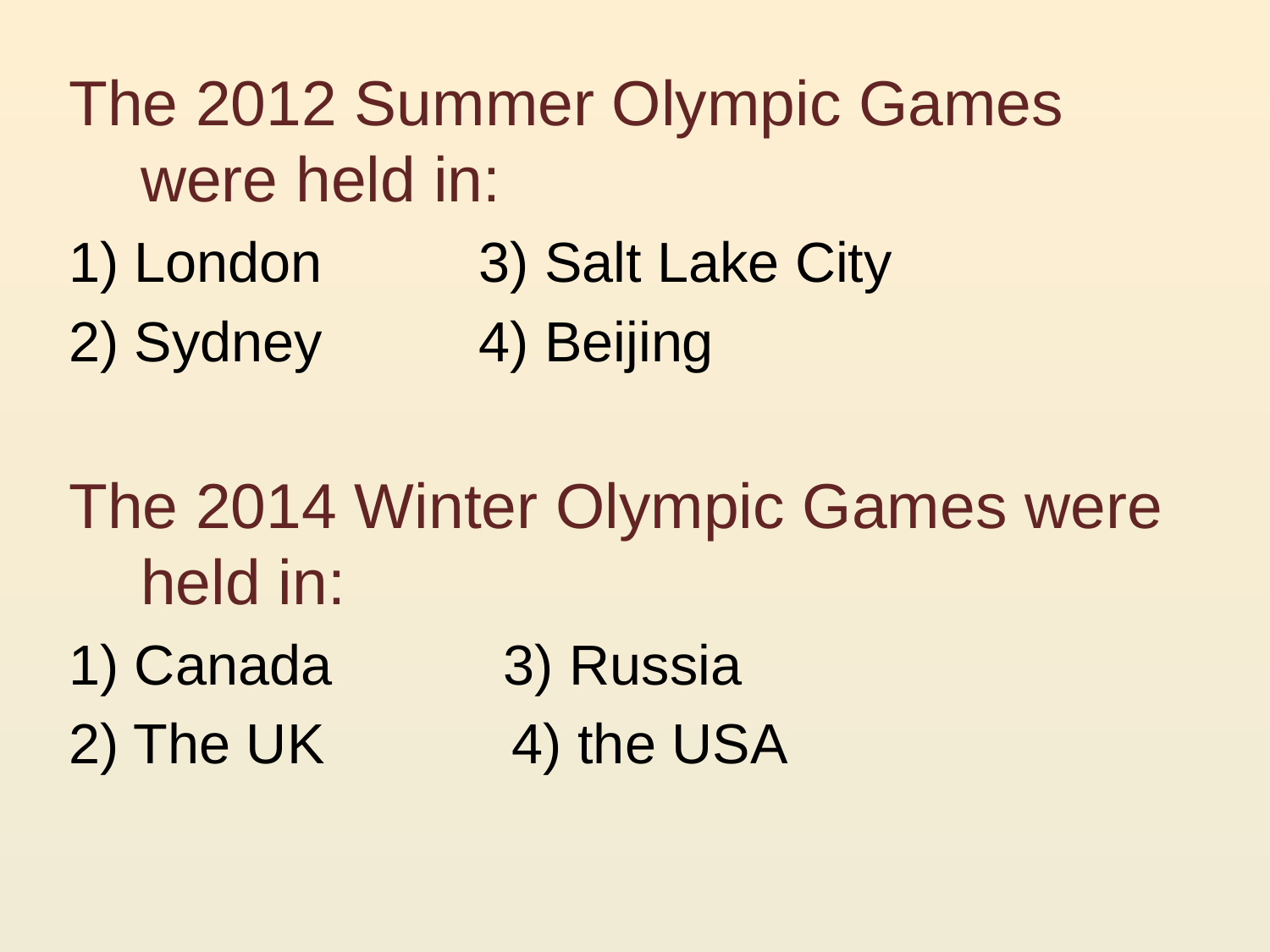

The 2012 Summer Olympic Games were held in:
1) London          3) Salt Lake City
2) Sydney          4) Beijing

The 2014 Winter Olympic Games were held in:
1) Canada           3) Russia
2) The UK            4) the USA